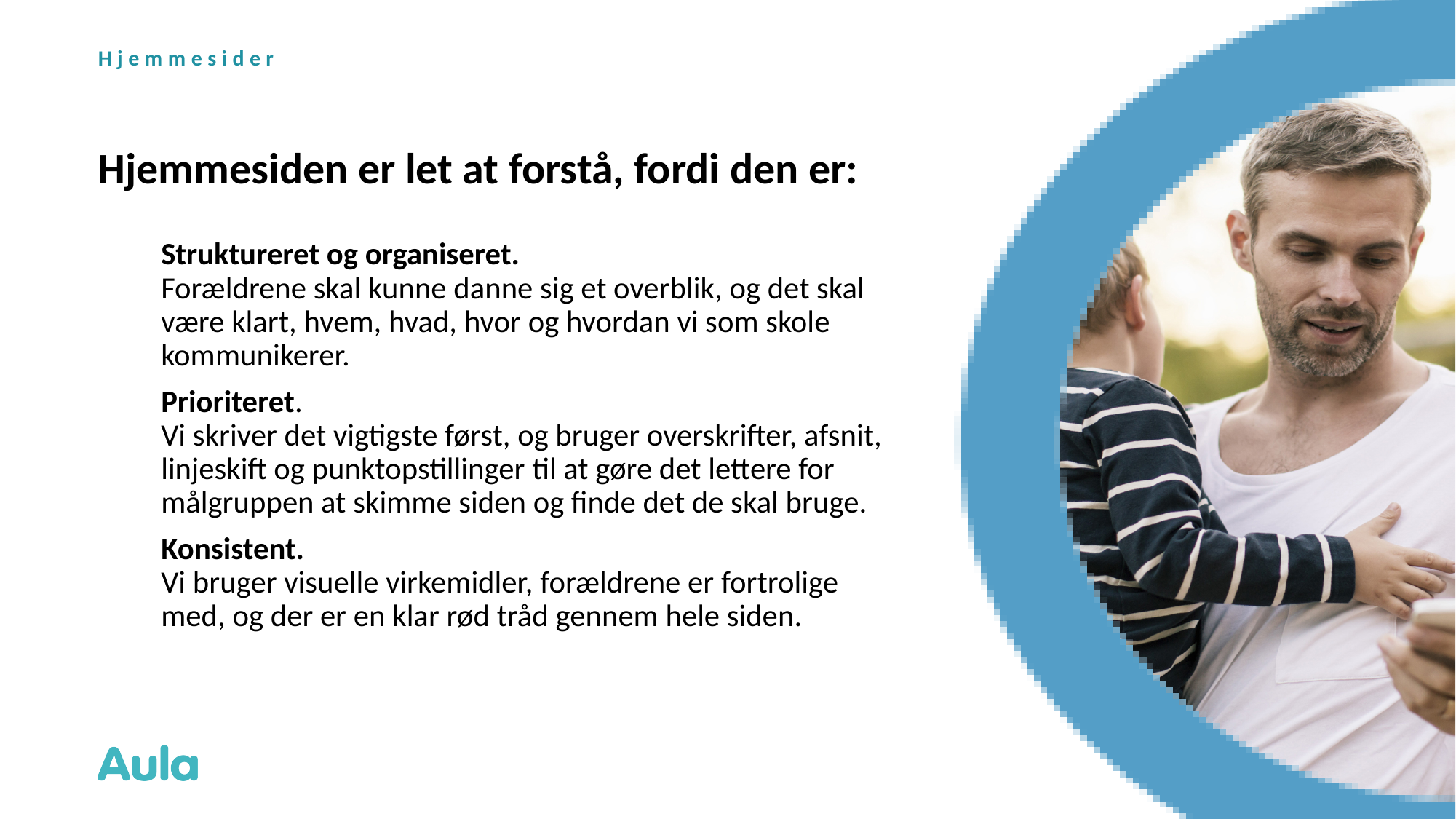

Hjemmesider
# Hjemmesiden er let at forstå, fordi den er:
Struktureret og organiseret.
Forældrene skal kunne danne sig et overblik, og det skal være klart, hvem, hvad, hvor og hvordan vi som skole kommunikerer.
Prioriteret.
Vi skriver det vigtigste først, og bruger overskrifter, afsnit, linjeskift og punktopstillinger til at gøre det lettere for målgruppen at skimme siden og finde det de skal bruge.
Konsistent.
Vi bruger visuelle virkemidler, forældrene er fortrolige med, og der er en klar rød tråd gennem hele siden.